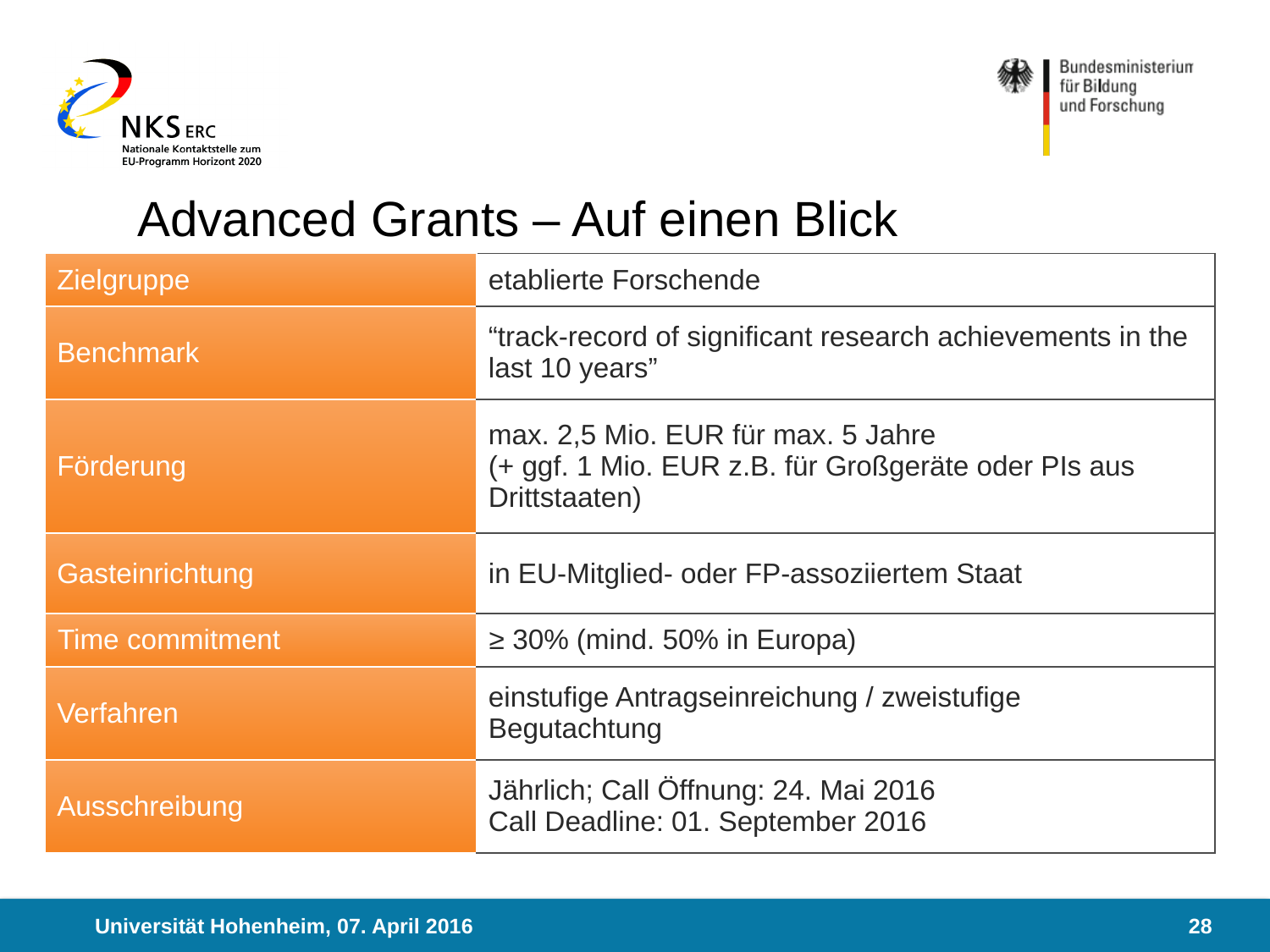

# Advanced Grants – Auf einen Blick
| Zielgruppe | etablierte Forschende |
| --- | --- |
| Benchmark | “track-record of significant research achievements in the last 10 years” |
| Förderung | max. 2,5 Mio. EUR für max. 5 Jahre (+ ggf. 1 Mio. EUR z.B. für Großgeräte oder PIs aus Drittstaaten) |
| Gasteinrichtung | in EU-Mitglied- oder FP-assoziiertem Staat |
| Time commitment | ≥ 30% (mind. 50% in Europa) |
| Verfahren | einstufige Antragseinreichung / zweistufige Begutachtung |
| Ausschreibung | Jährlich; Call Öffnung: 24. Mai 2016 Call Deadline: 01. September 2016 |